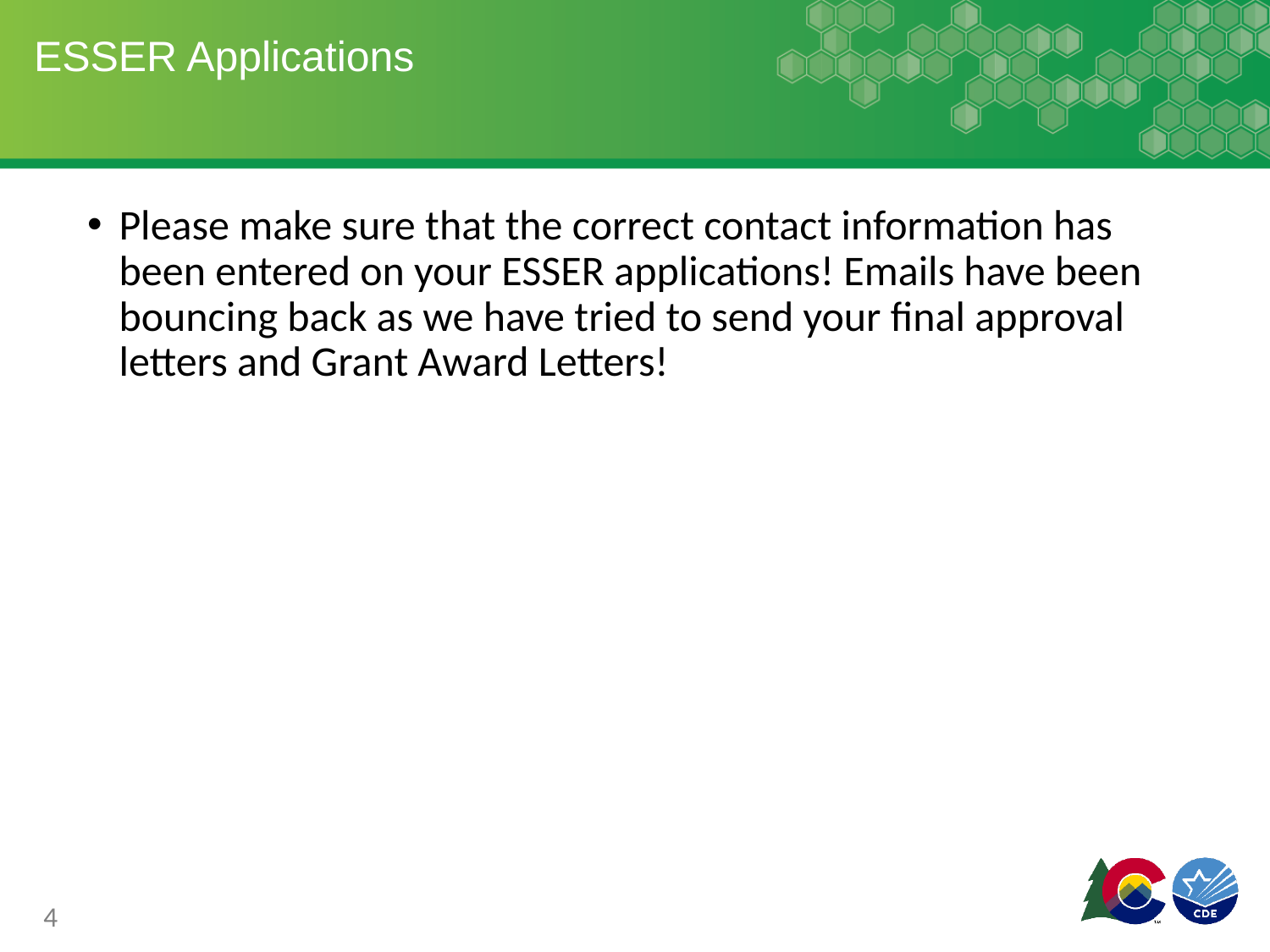

# ESSER Applications
Please make sure that the correct contact information has been entered on your ESSER applications! Emails have been bouncing back as we have tried to send your final approval letters and Grant Award Letters!
4